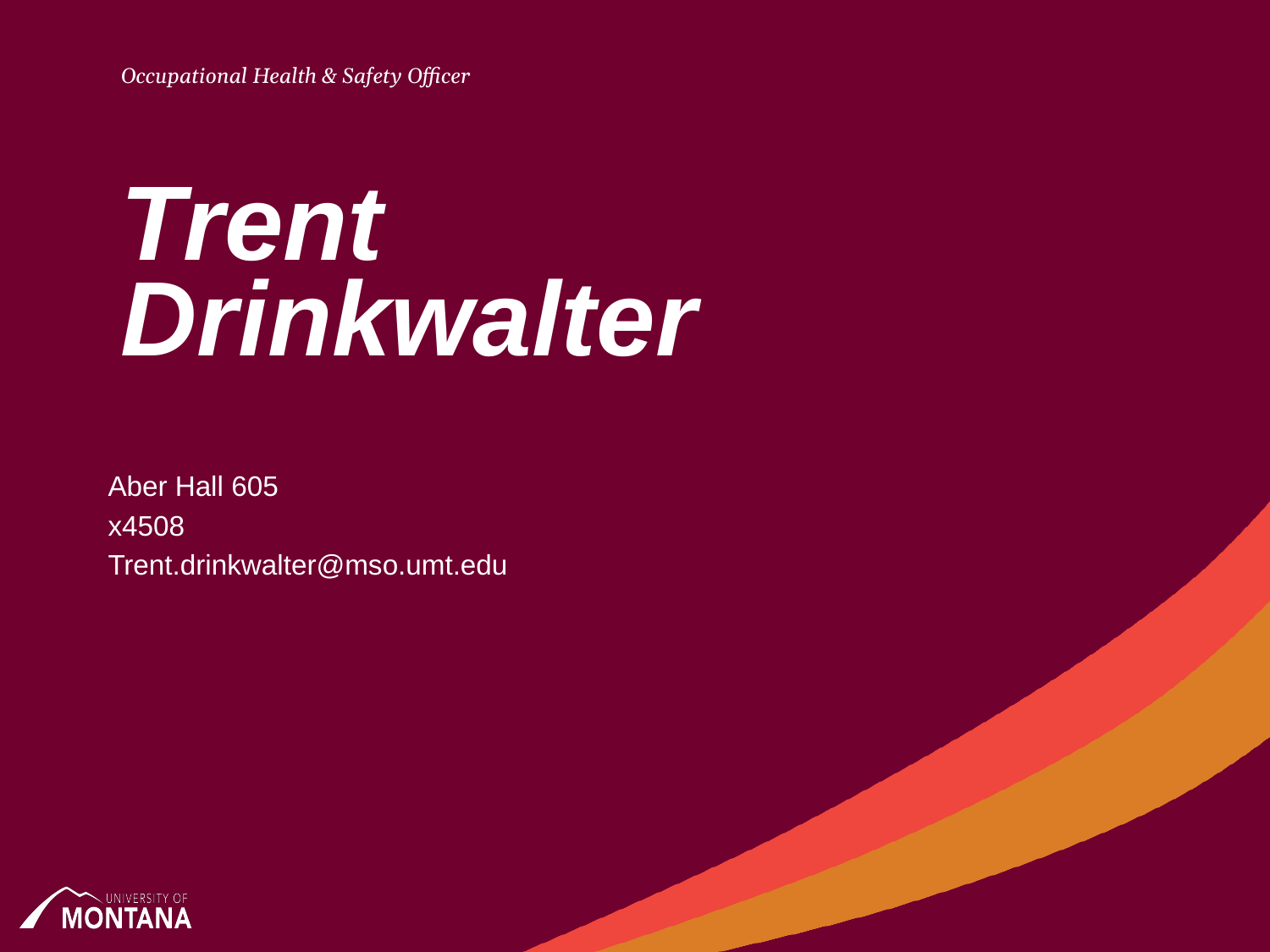

Occupational Health & Safety Officer
# Trent Drinkwalter
Aber Hall 605
x4508
Trent.drinkwalter@mso.umt.edu